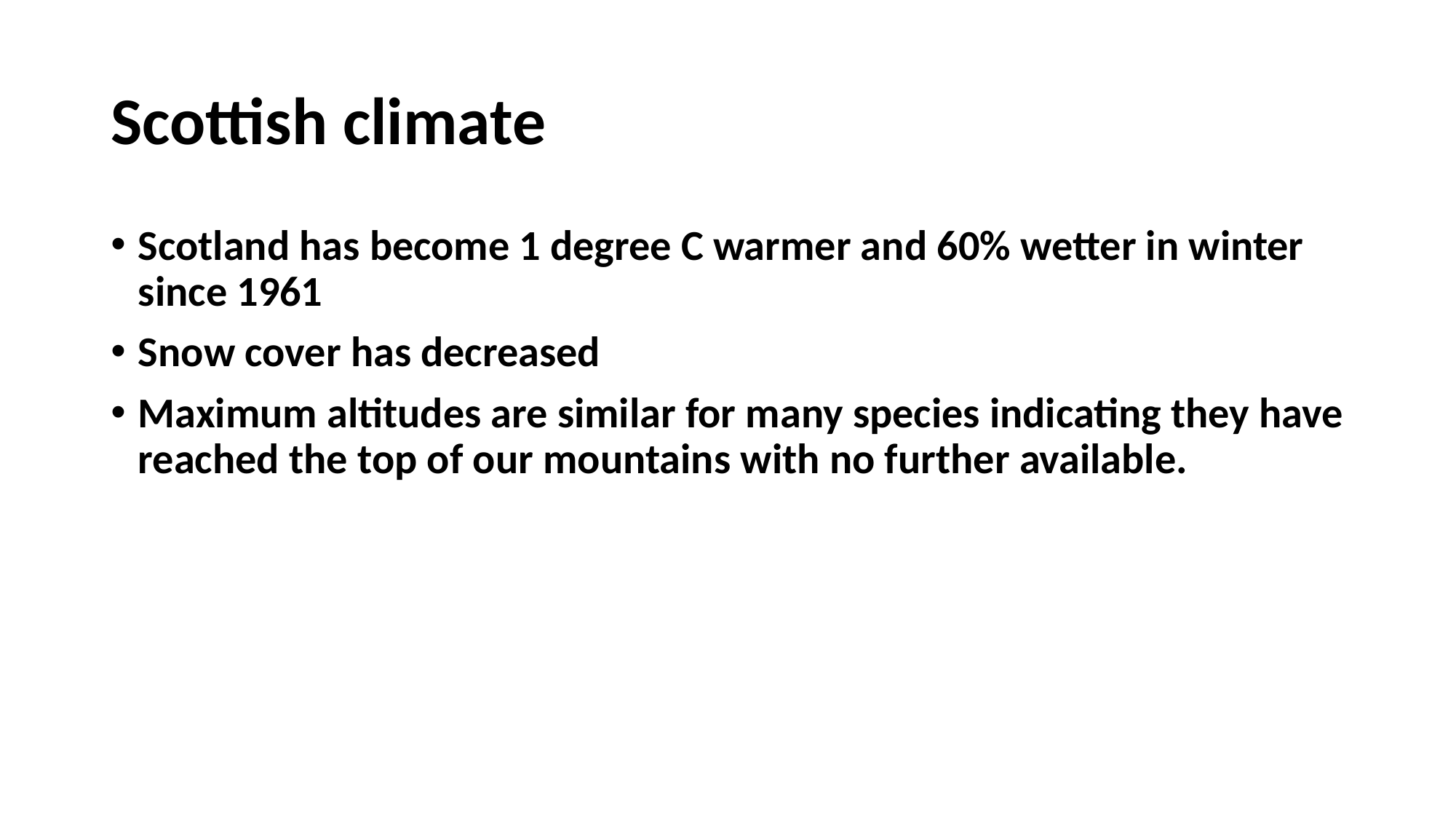

# Scottish climate
Scotland has become 1 degree C warmer and 60% wetter in winter since 1961
Snow cover has decreased
Maximum altitudes are similar for many species indicating they have reached the top of our mountains with no further available.